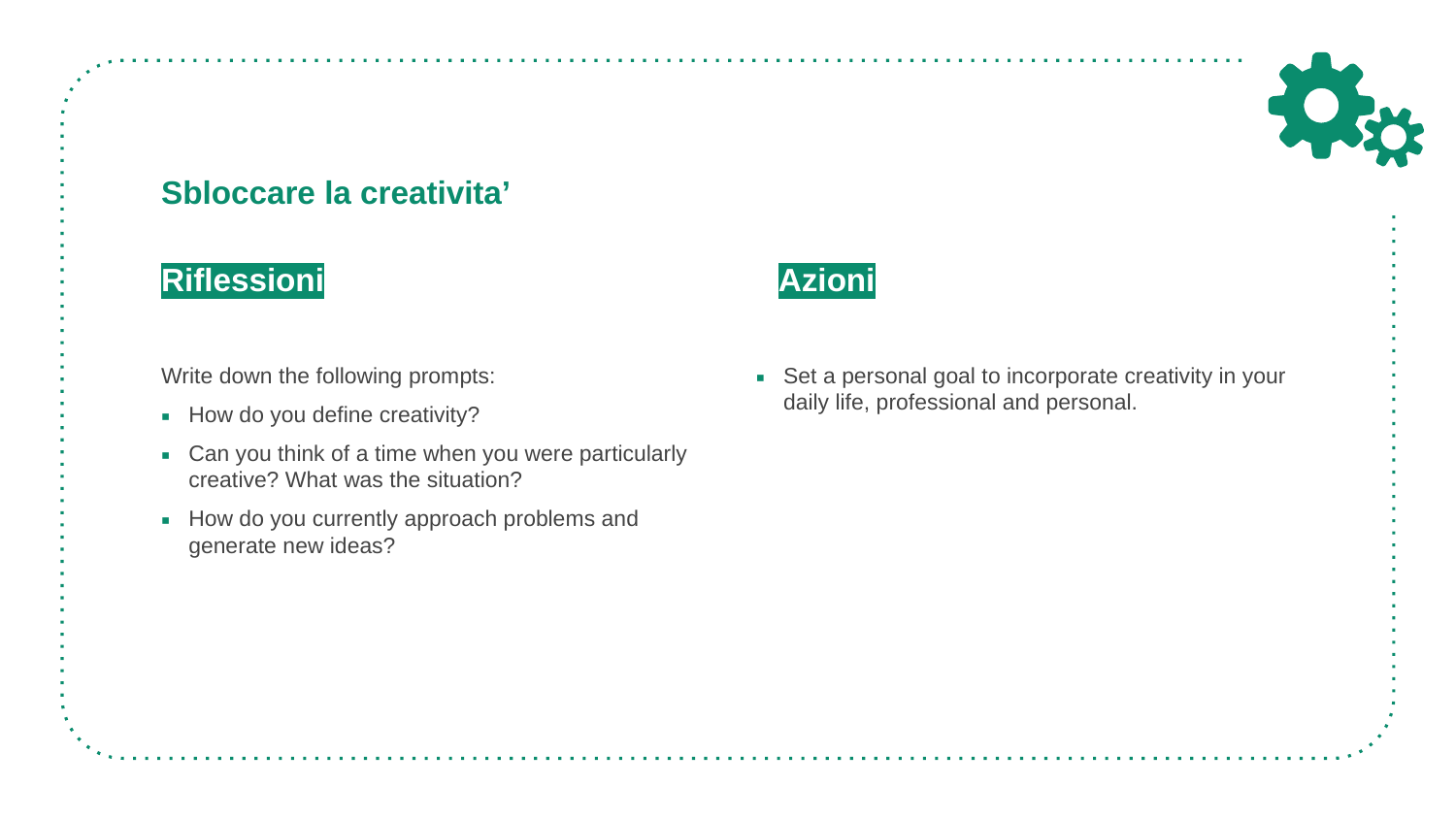

# Sbloccare la creativita’
Riflessioni

Write down the following prompts:
How do you define creativity?
Can you think of a time when you were particularly creative? What was the situation?
How do you currently approach problems and generate new ideas?
Azioni

Set a personal goal to incorporate creativity in your daily life, professional and personal.